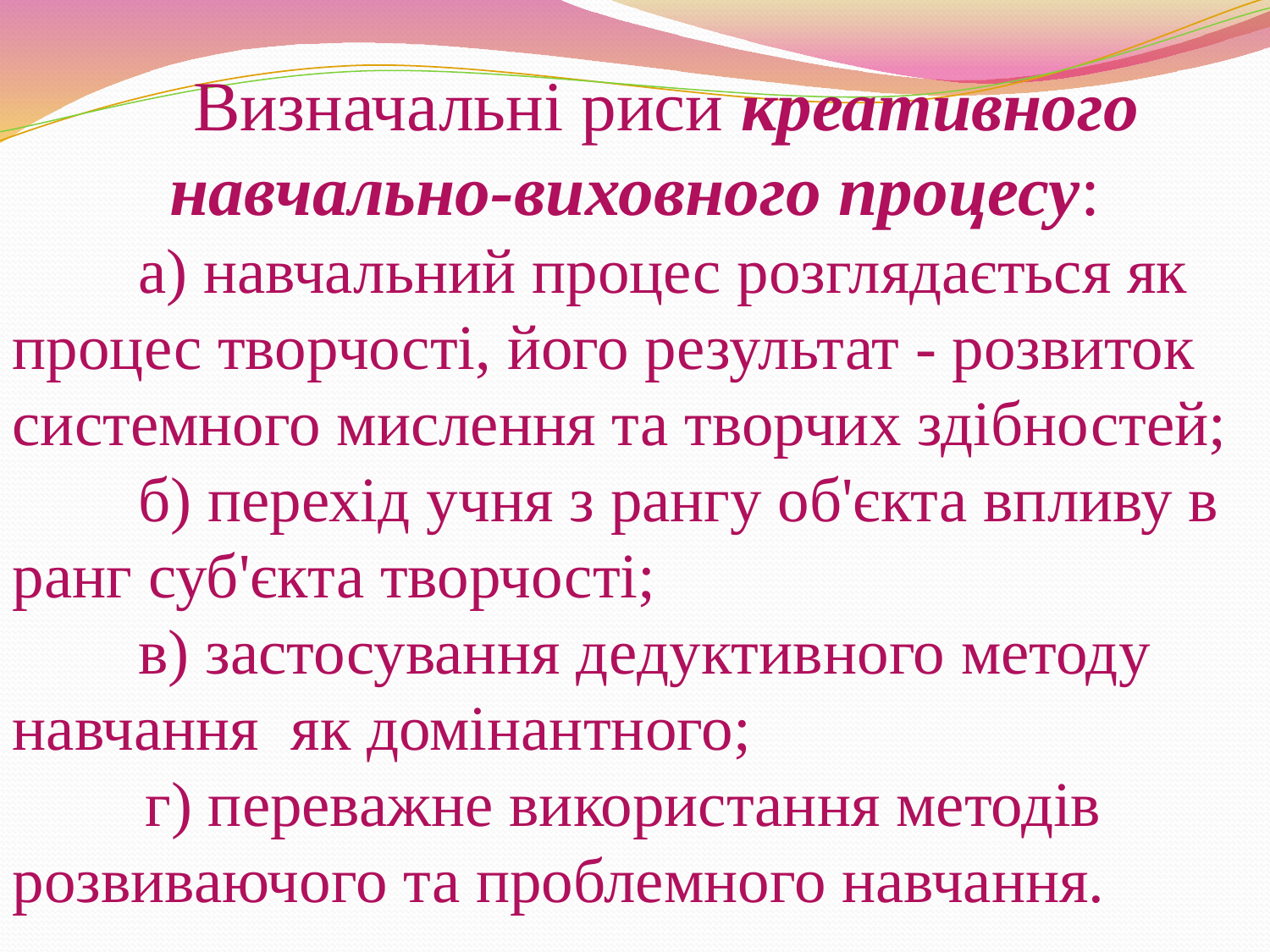

Визначальні риси креативного навчально-виховного процесу:
    а) навчальний процес розглядається як процес творчості, його результат - розвиток системного мислення та творчих здібностей;
    б) перехід учня з рангу об'єкта впливу в ранг суб'єкта творчості;
    в) застосування дедуктивного методу навчання  як домінантного;
    г) переважне використання методів розвиваючого та проблемного навчання.